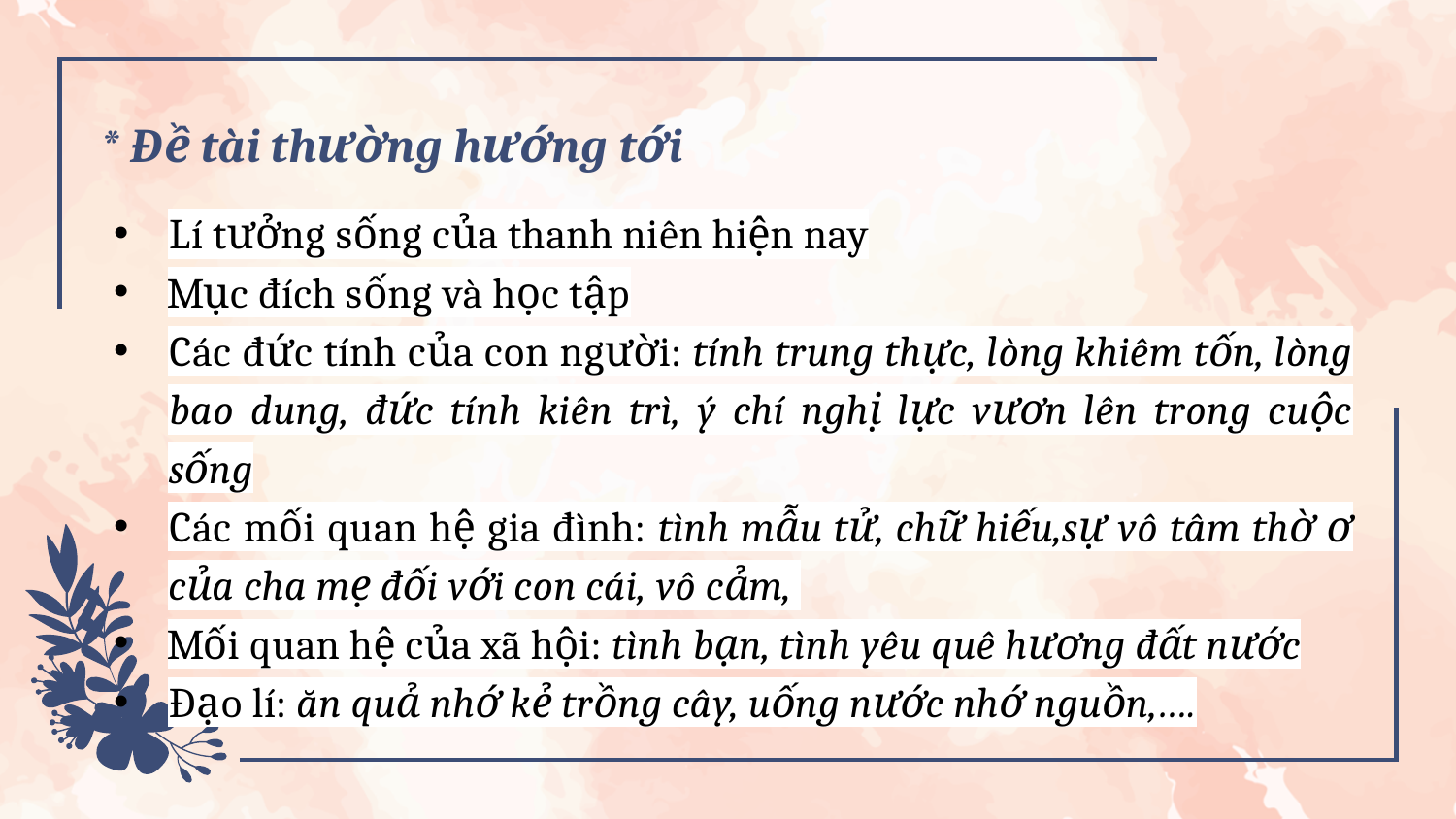

* Đề tài thường hướng tới
Lí tưởng sống của thanh niên hiện nay
Mục đích sống và học tập
Các đức tính của con người: tính trung thực, lòng khiêm tốn, lòng bao dung, đức tính kiên trì, ý chí nghị lực vươn lên trong cuộc sống
Các mối quan hệ gia đình: tình mẫu tử, chữ hiếu,sự vô tâm thờ ơ của cha mẹ đối với con cái, vô cảm,
Mối quan hệ của xã hội: tình bạn, tình yêu quê hương đất nước
Đạo lí: ăn quả nhớ kẻ trồng cây, uống nước nhớ nguồn,….